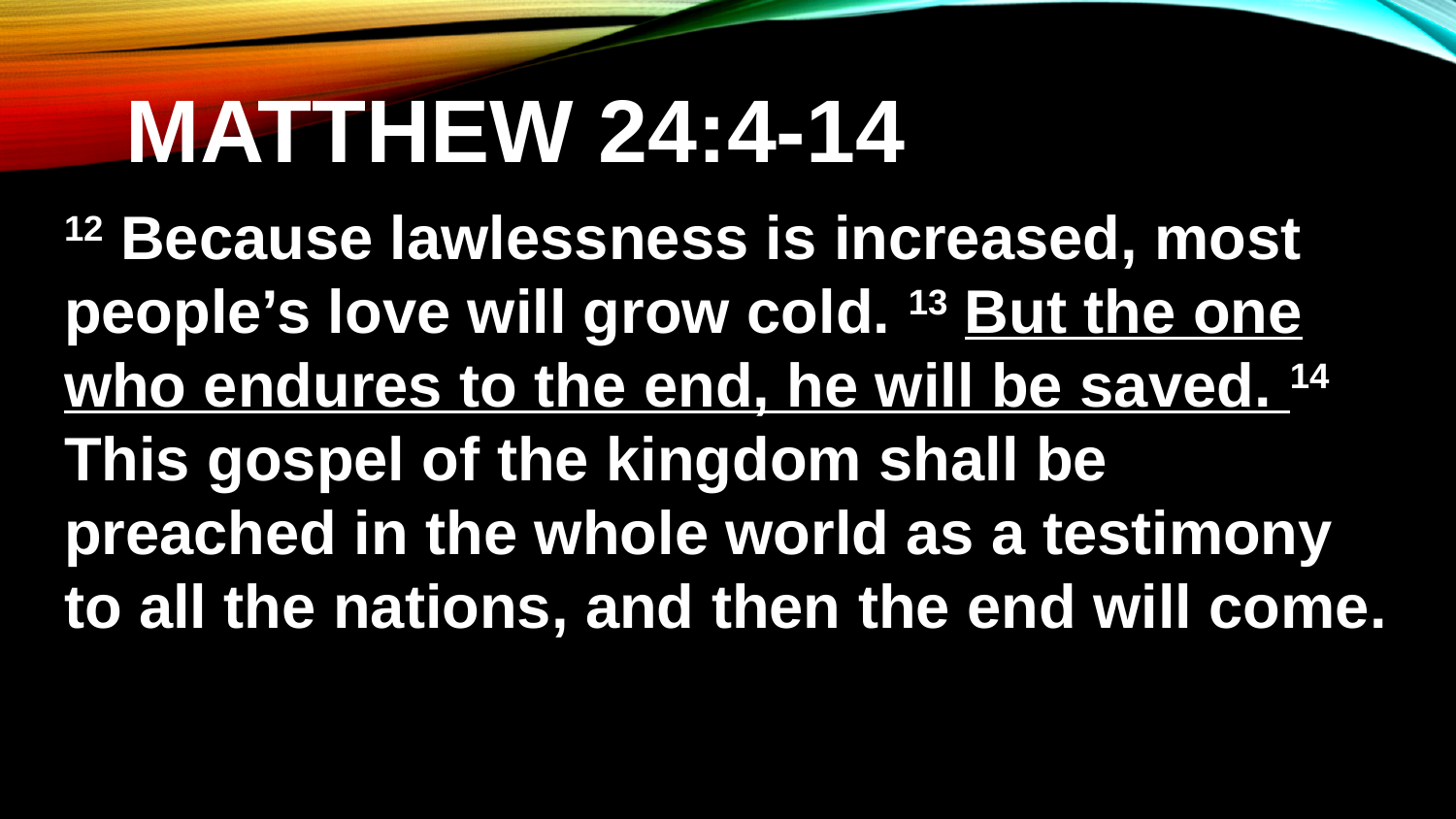

# Matthew 24:4-14
12 Because lawlessness is increased, most people’s love will grow cold. 13 But the one who endures to the end, he will be saved. 14 This gospel of the kingdom shall be preached in the whole world as a testimony to all the nations, and then the end will come.